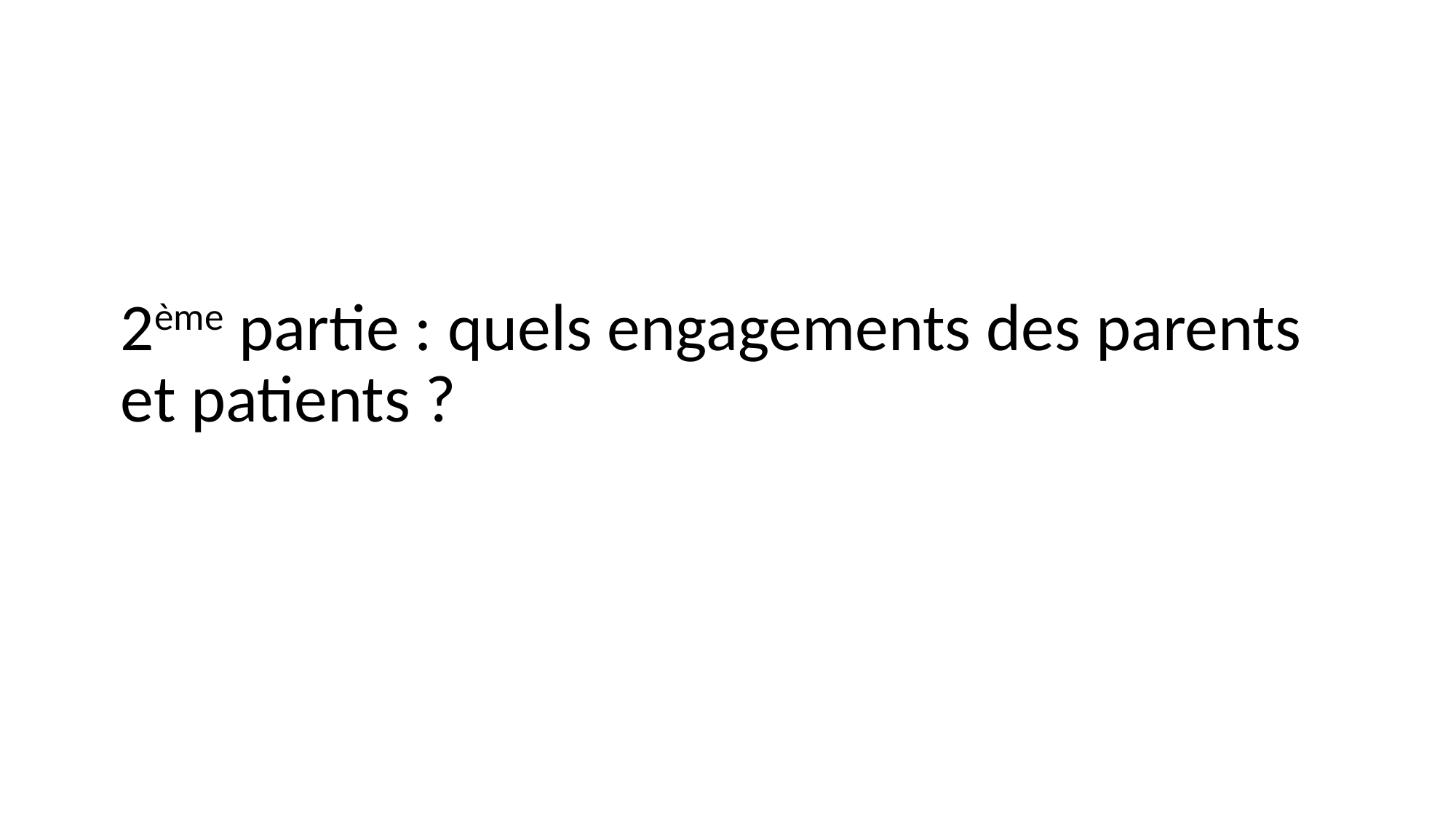

# 2ème partie : quels engagements des parents et patients ?